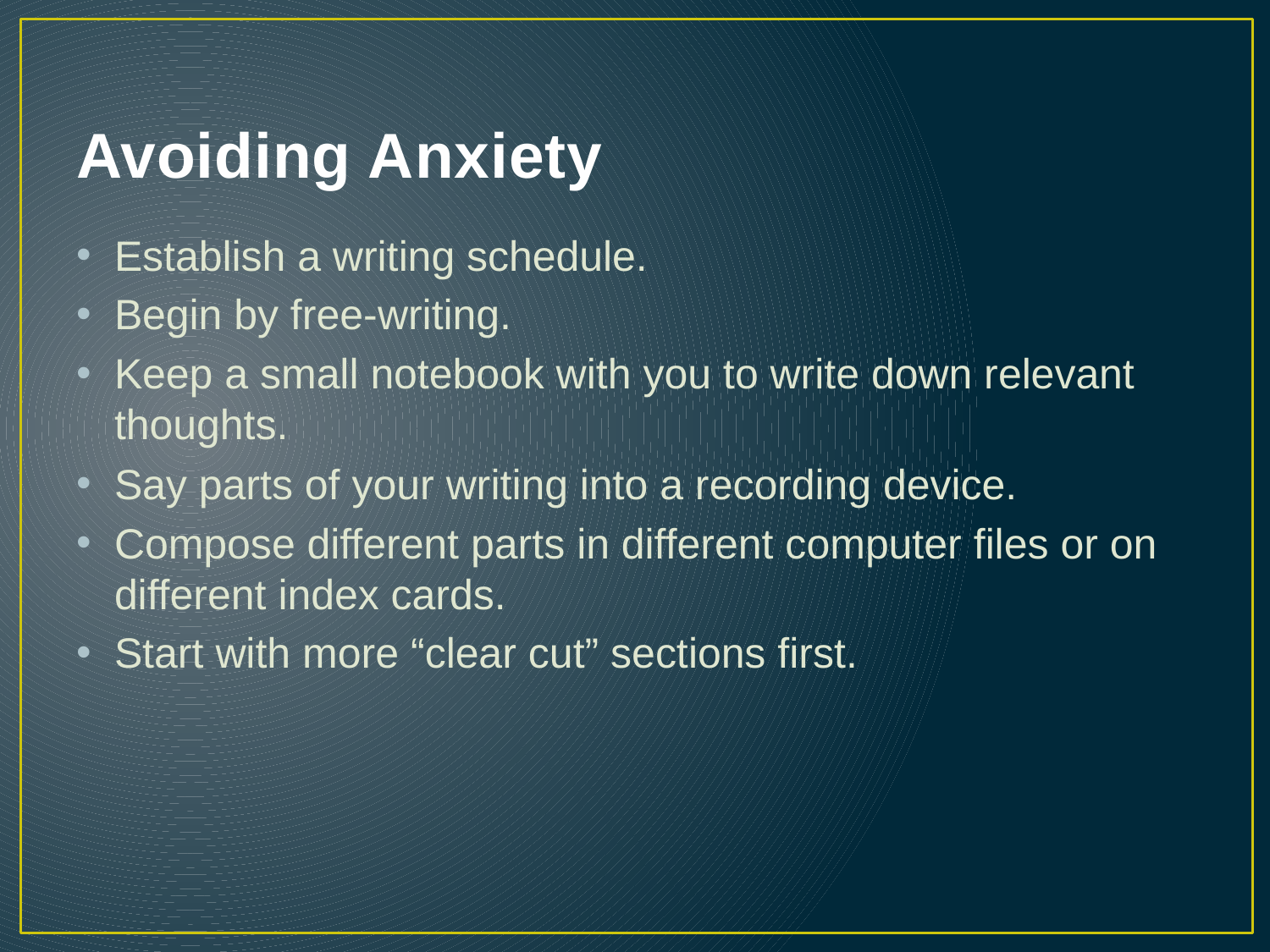

# Avoiding Anxiety
Establish a writing schedule.
Begin by free-writing.
Keep a small notebook with you to write down relevant thoughts.
Say parts of your writing into a recording device.
Compose different parts in different computer files or on different index cards.
Start with more “clear cut” sections first.